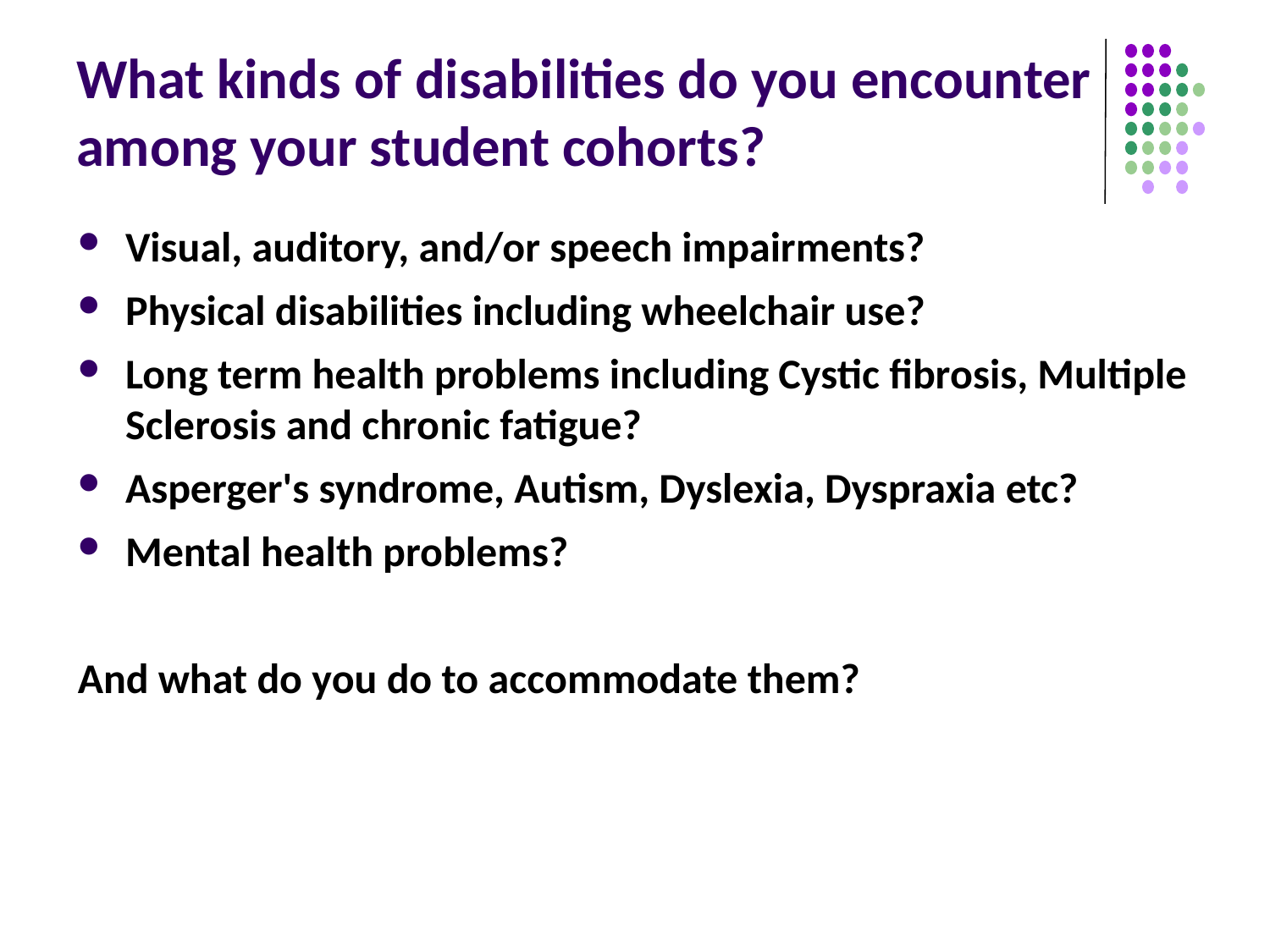

# What kinds of disabilities do you encounter among your student cohorts?
Visual, auditory, and/or speech impairments?
Physical disabilities including wheelchair use?
Long term health problems including Cystic fibrosis, Multiple Sclerosis and chronic fatigue?
Asperger's syndrome, Autism, Dyslexia, Dyspraxia etc?
Mental health problems?

And what do you do to accommodate them?